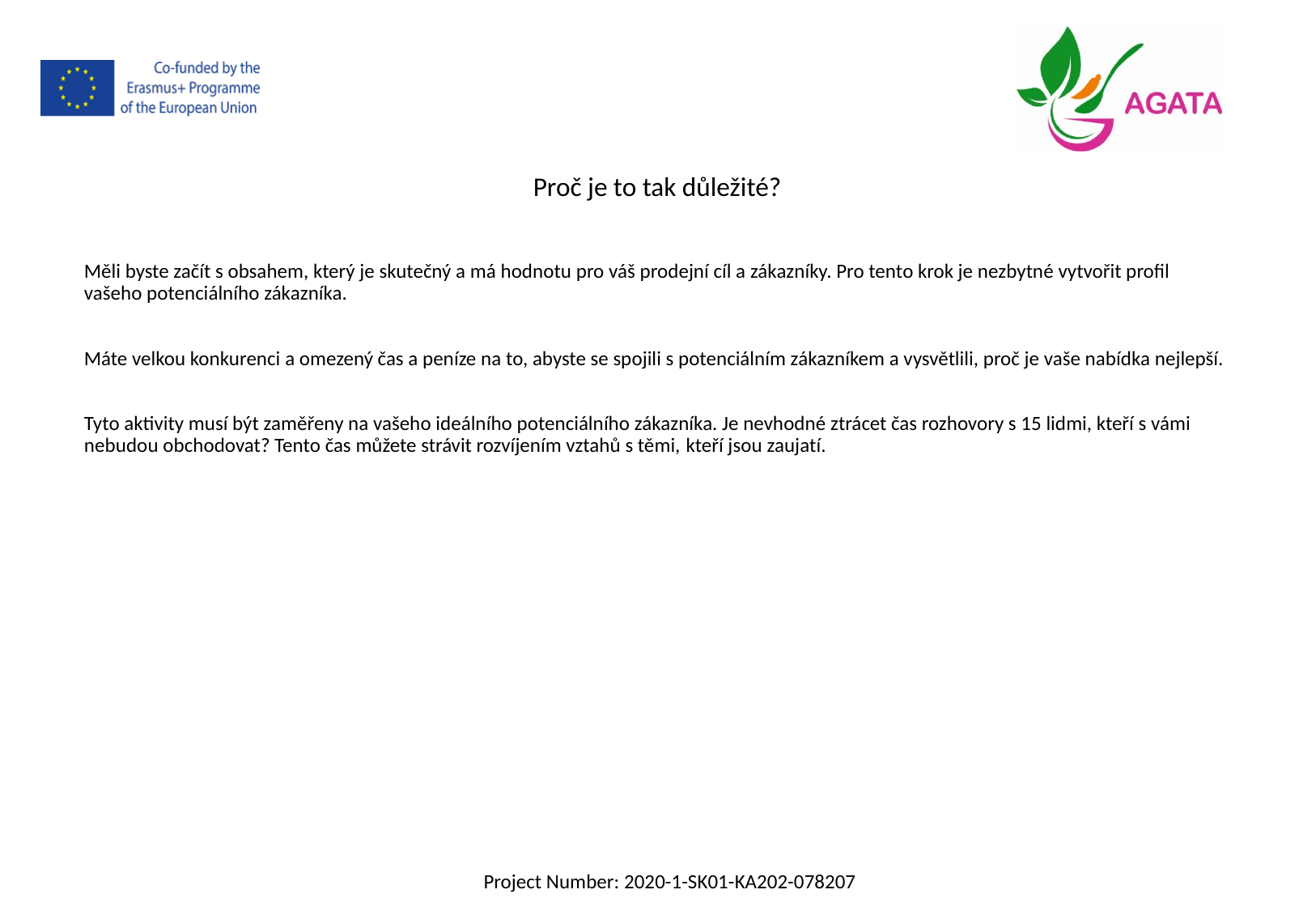

Proč je to tak důležité?

Měli byste začít s obsahem, který je skutečný a má hodnotu pro váš prodejní cíl a zákazníky. Pro tento krok je nezbytné vytvořit profil vašeho potenciálního zákazníka.

Máte velkou konkurenci a omezený čas a peníze na to, abyste se spojili s potenciálním zákazníkem a vysvětlili, proč je vaše nabídka nejlepší.

Tyto aktivity musí být zaměřeny na vašeho ideálního potenciálního zákazníka. Je nevhodné ztrácet čas rozhovory s 15 lidmi, kteří s vámi nebudou obchodovat? Tento čas můžete strávit rozvíjením vztahů s těmi, kteří jsou zaujatí.